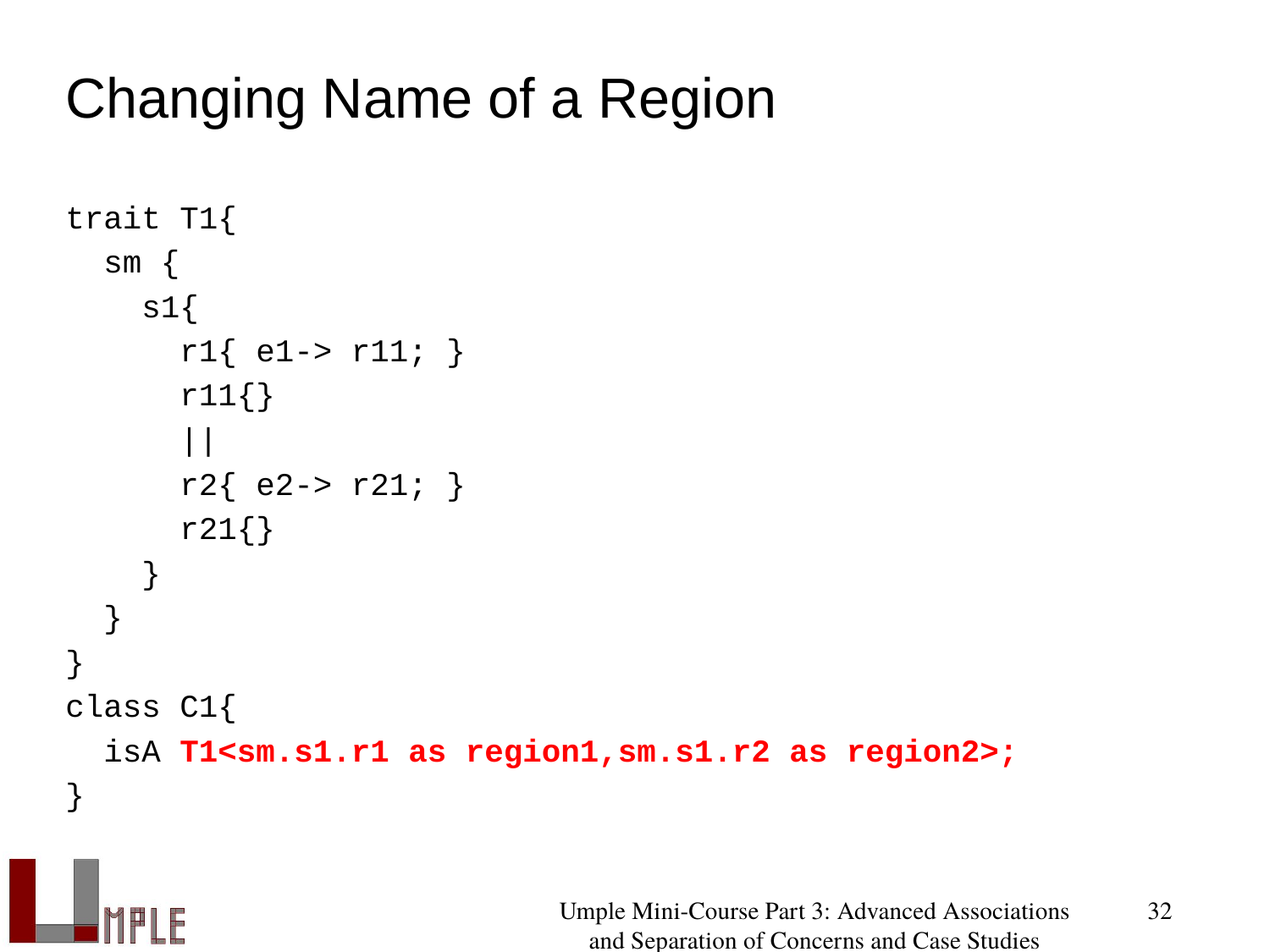

# Changing Name of a Region
trait T1{
  sm {
    s1{
      r1{ e1-> r11; }
      r11{}
      ||
      r2{ e2-> r21; }
      r21{}
    }
  }
}
class C1{
  isA T1<sm.s1.r1 as region1,sm.s1.r2 as region2>;
}
Umple Mini-Course Part 3: Advanced Associations and Separation of Concerns and Case Studies
32